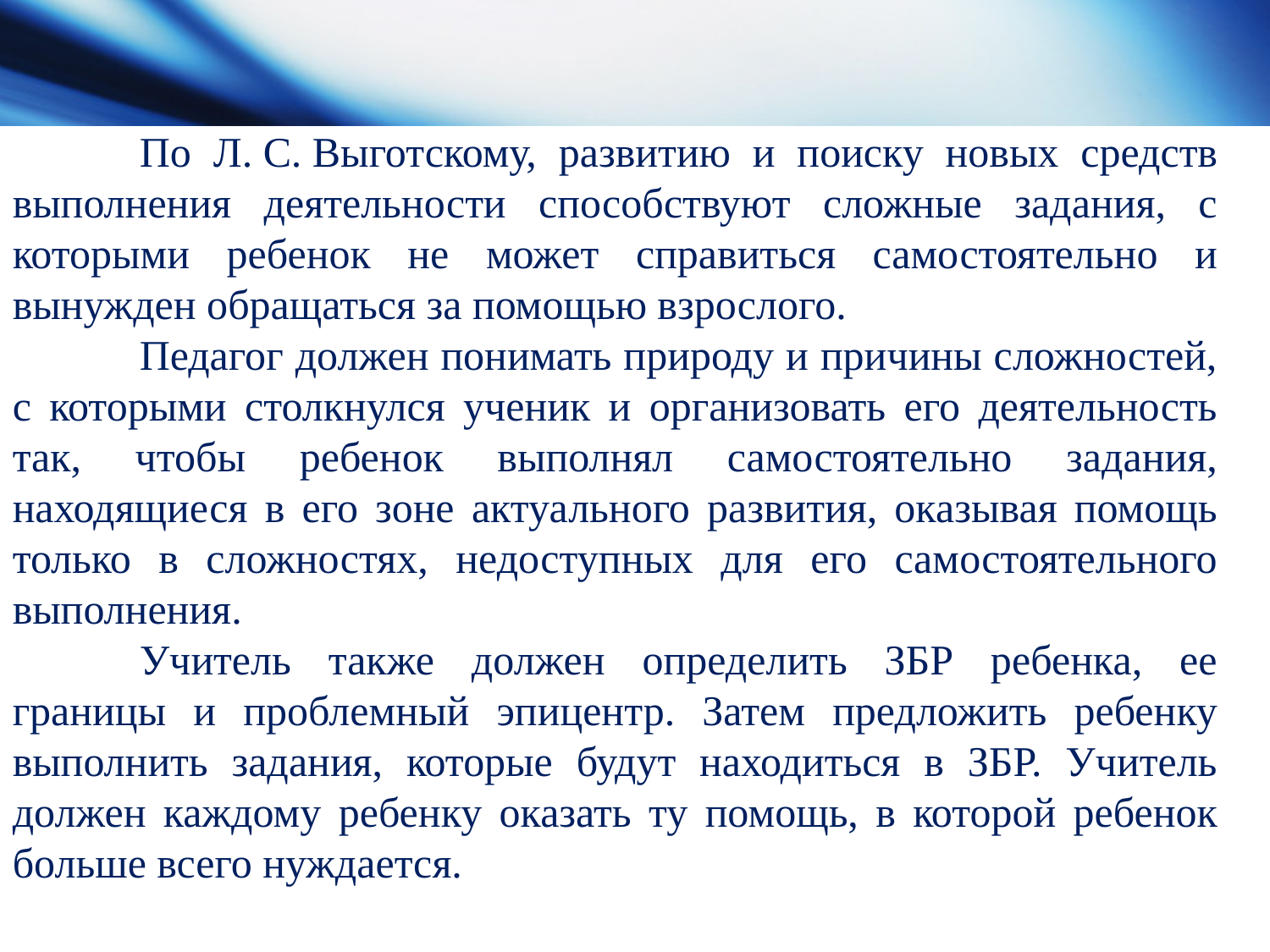

По Л. С. Выготскому, развитию и поиску новых средств выполнения деятельности способствуют сложные задания, с которыми ребенок не может справиться самостоятельно и вынужден обращаться за помощью взрослого.
	Педагог должен понимать природу и причины сложностей, с которыми столкнулся ученик и организовать его деятельность так, чтобы ребенок выполнял самостоятельно задания, находящиеся в его зоне актуального развития, оказывая помощь только в сложностях, недоступных для его самостоятельного выполнения.
	Учитель также должен определить ЗБР ребенка, ее границы и проблемный эпицентр. Затем предложить ребенку выполнить задания, которые будут находиться в ЗБР. Учитель должен каждому ребенку оказать ту помощь, в которой ребенок больше всего нуждается.